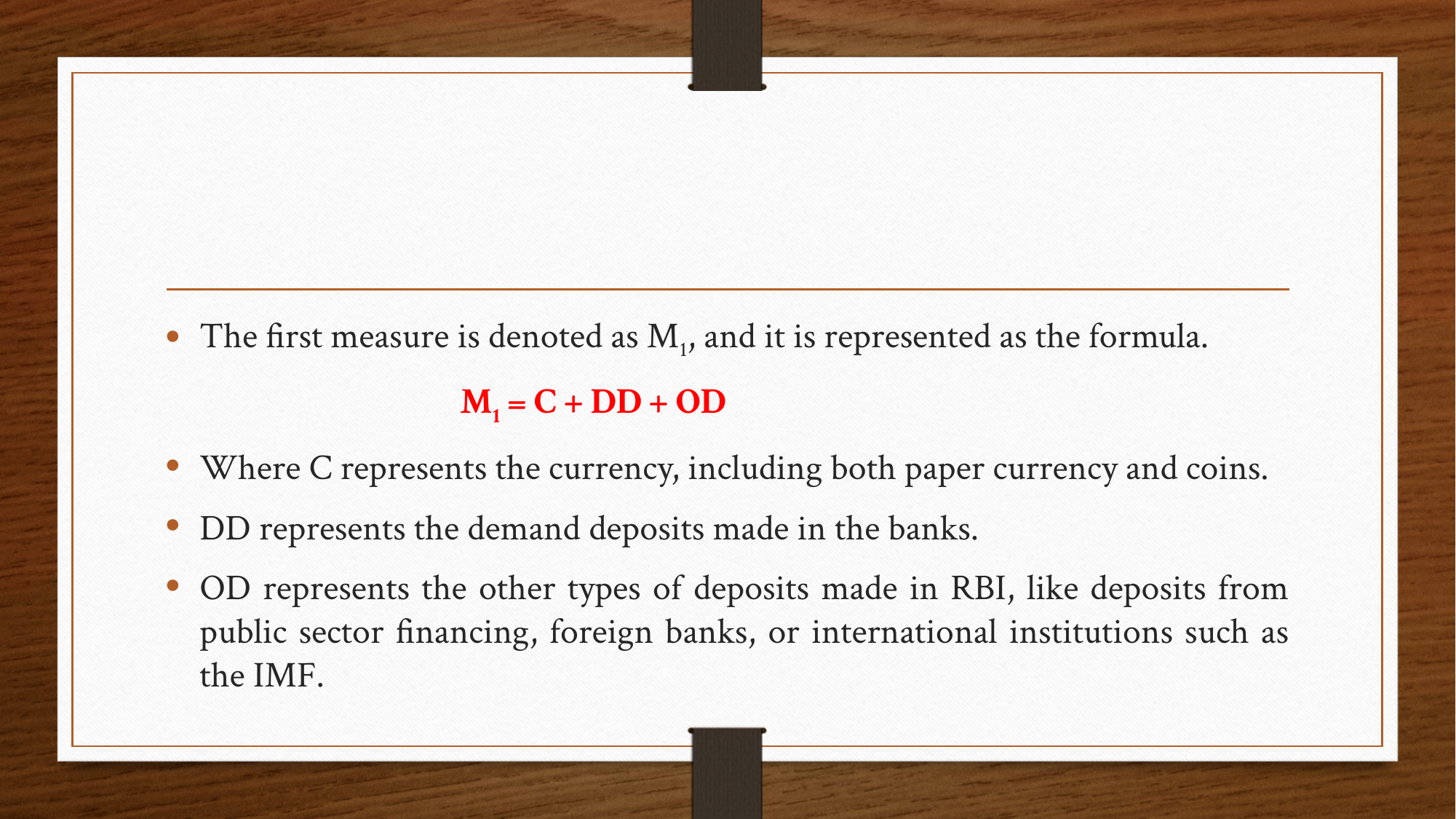

The first measure is denoted as M1, and it is represented as the formula.
                                    M1 = C + DD + OD
Where C represents the currency, including both paper currency and coins.
DD represents the demand deposits made in the banks.
OD represents the other types of deposits made in RBI, like deposits from public sector financing, foreign banks, or international institutions such as the IMF.